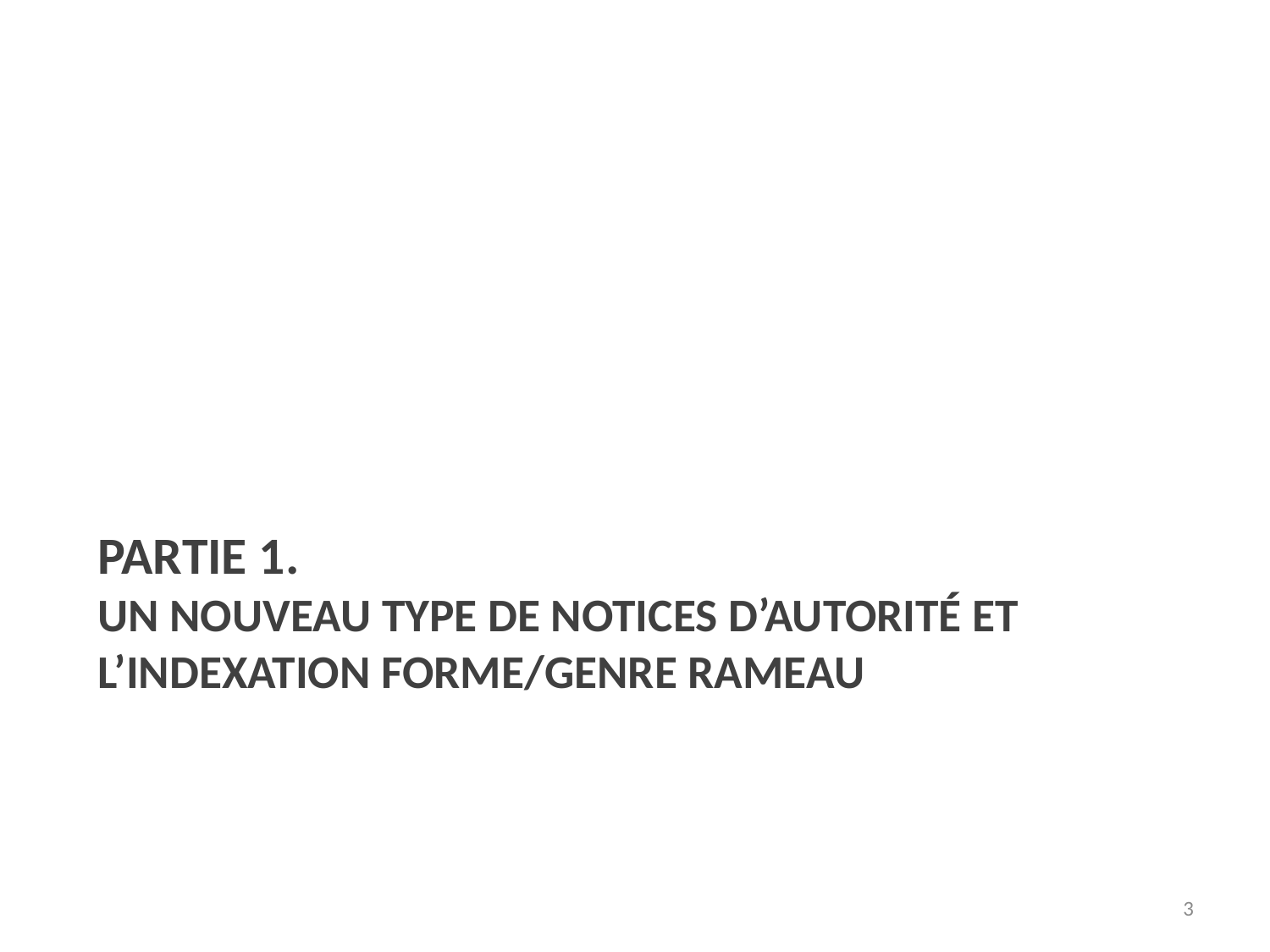

# PARTIE 1. un nouveau type de notices d’autorité et l’indexation forme/genre Rameau
3